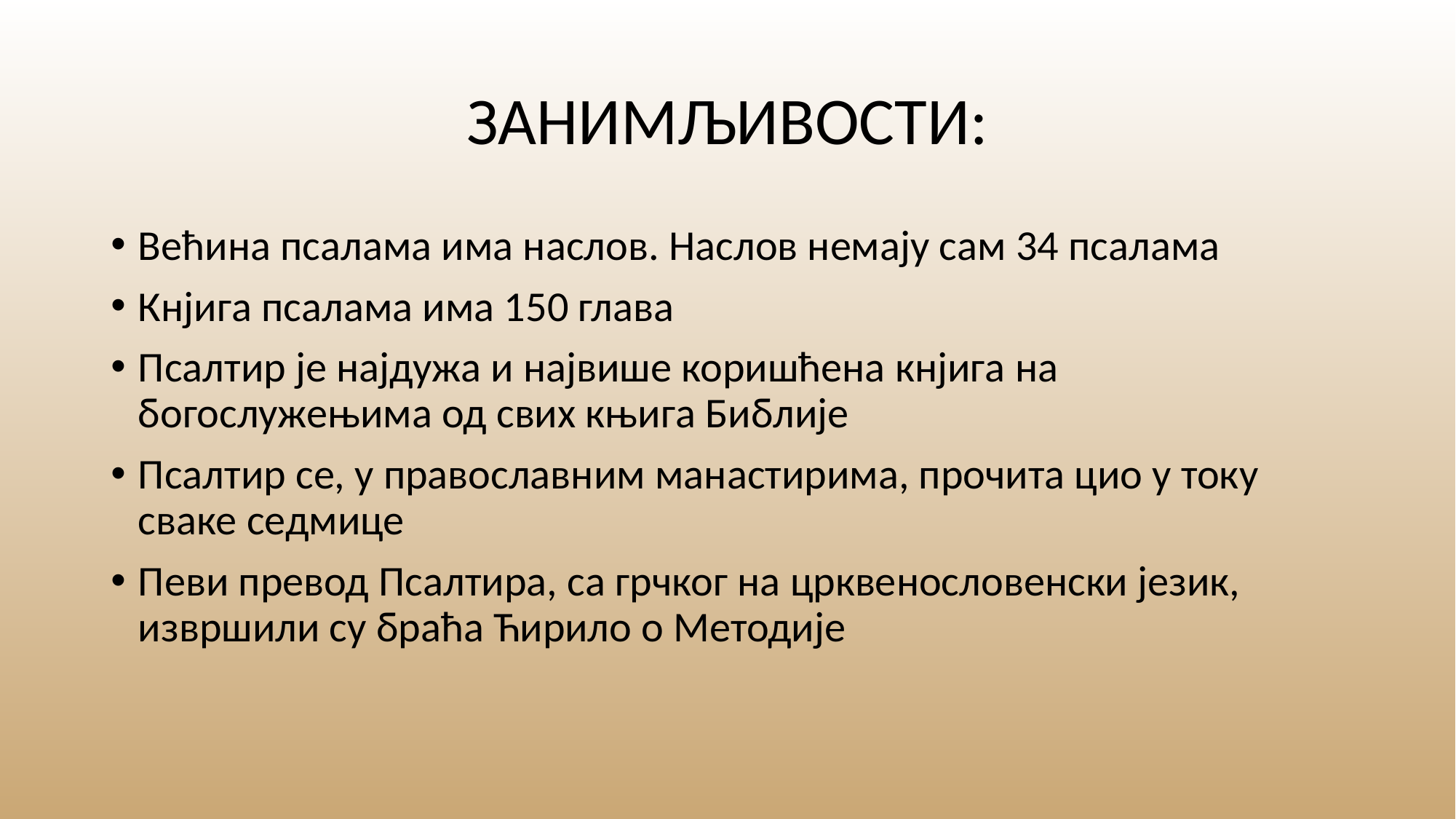

# ЗАНИМЉИВОСТИ:
Већина псалама има наслов. Наслов немају сам 34 псалама
Кнјига псалама има 150 глава
Псалтир је најдужа и највише коришћена кнјига на богослужењима од свих књига Библије
Псалтир се, у православним манастирима, прочита цио у току сваке седмице
Певи превод Псалтира, са грчког на црквенословенски језик, извршили су браћа Ћирило о Методије